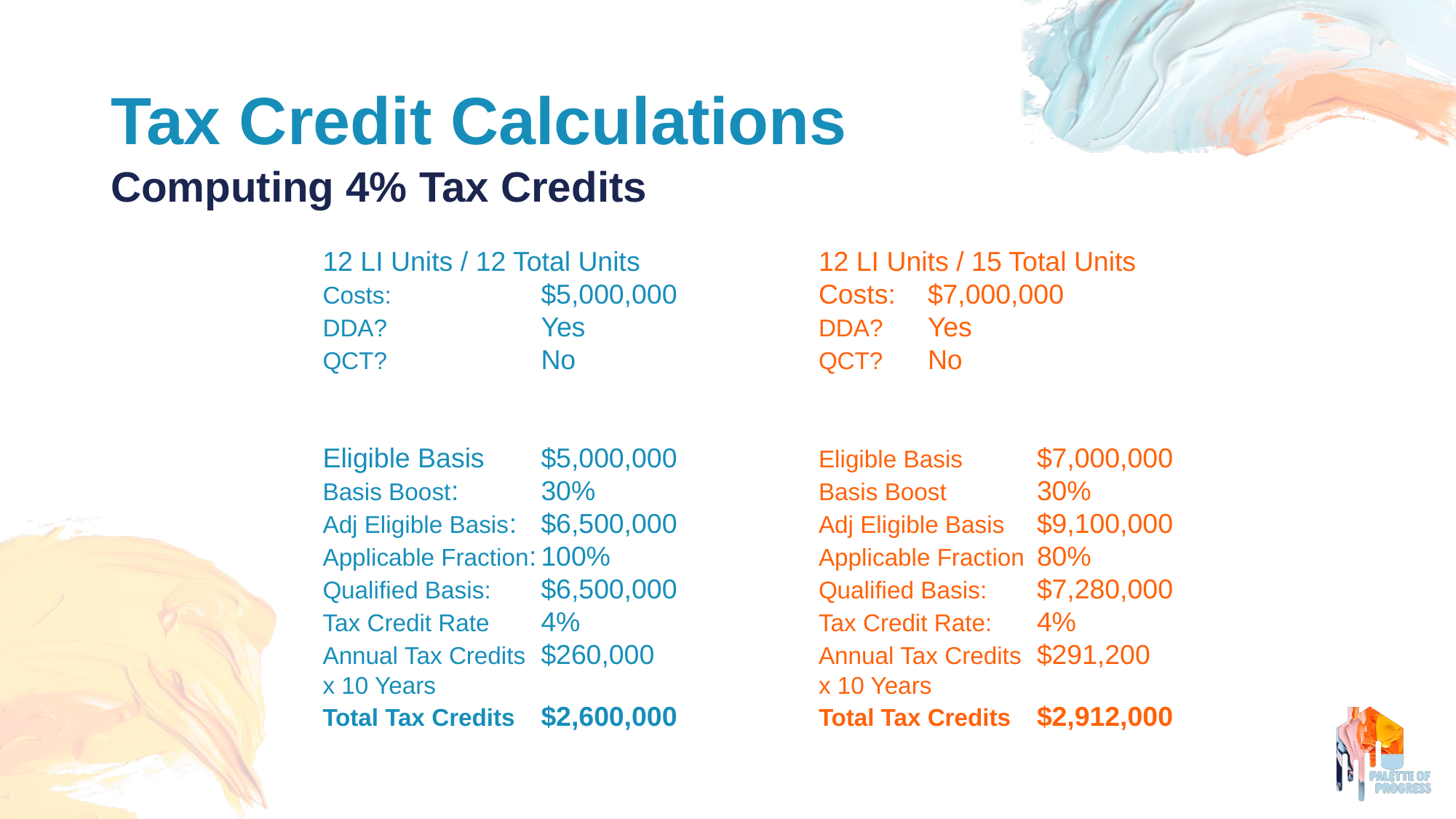

# Tax Credit Calculations
Computing 4% Tax Credits

12 LI Units / 12 Total Units
Costs: 		$5,000,000
DDA? 		Yes
QCT?		No

Eligible Basis	$5,000,000
Basis Boost:	30%
Adj Eligible Basis:	$6,500,000
Applicable Fraction:	100%
Qualified Basis:	$6,500,000
Tax Credit Rate	4%
Annual Tax Credits	$260,000
x 10 Years
Total Tax Credits 	$2,600,000

12 LI Units / 15 Total Units
Costs: 	$7,000,000
DDA? 	Yes
QCT?	No

Eligible Basis	$7,000,000
Basis Boost	30%
Adj Eligible Basis	$9,100,000
Applicable Fraction	80%
Qualified Basis:	$7,280,000
Tax Credit Rate:	4%
Annual Tax Credits	$291,200
x 10 Years
Total Tax Credits	$2,912,000